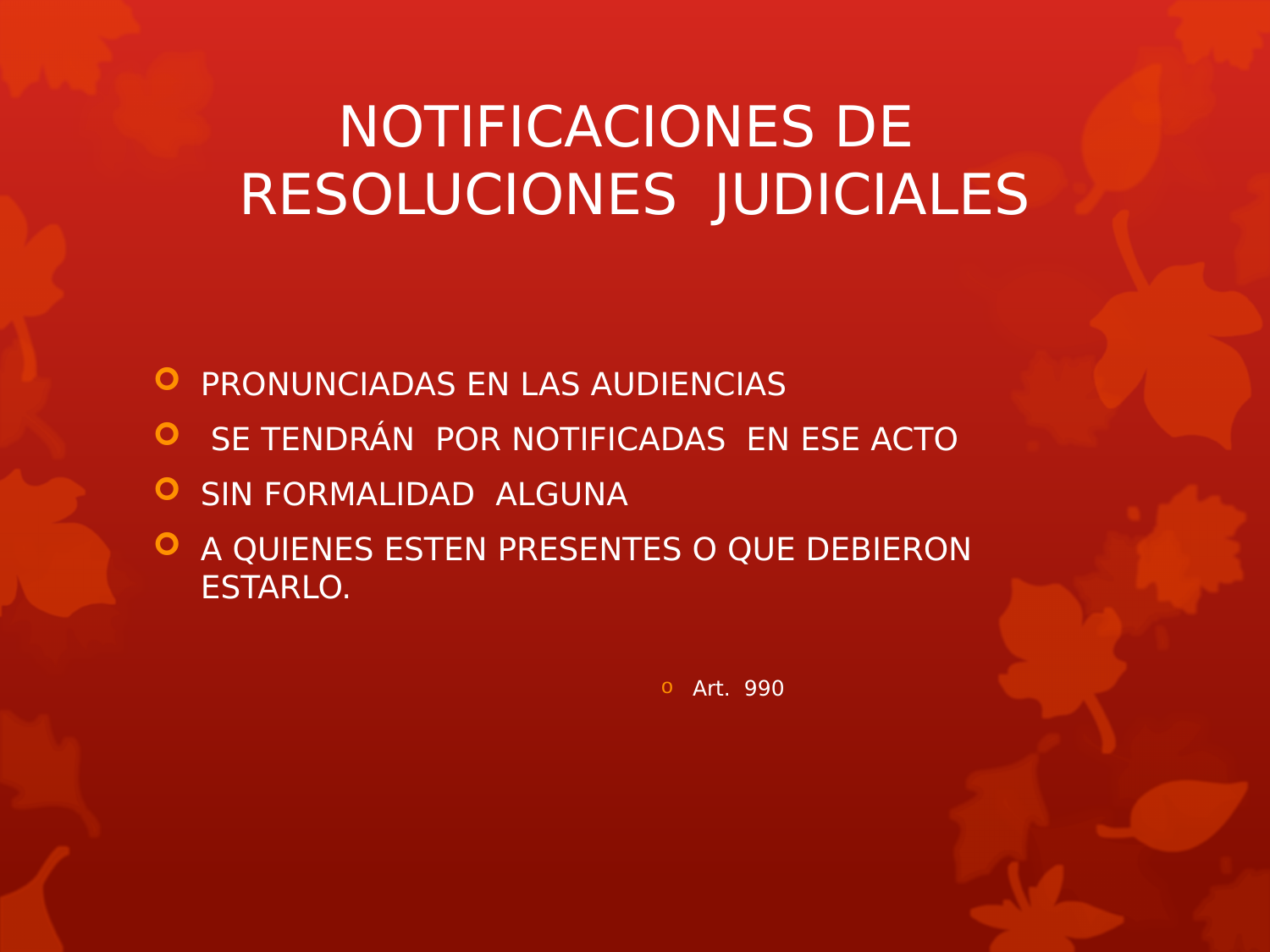

# NOTIFICACIONES DE  RESOLUCIONES  JUDICIALES
PRONUNCIADAS EN LAS AUDIENCIAS
 SE TENDRÁN  POR NOTIFICADAS  EN ESE ACTO
SIN FORMALIDAD  ALGUNA
A QUIENES ESTEN PRESENTES O QUE DEBIERON ESTARLO.

Art.  990